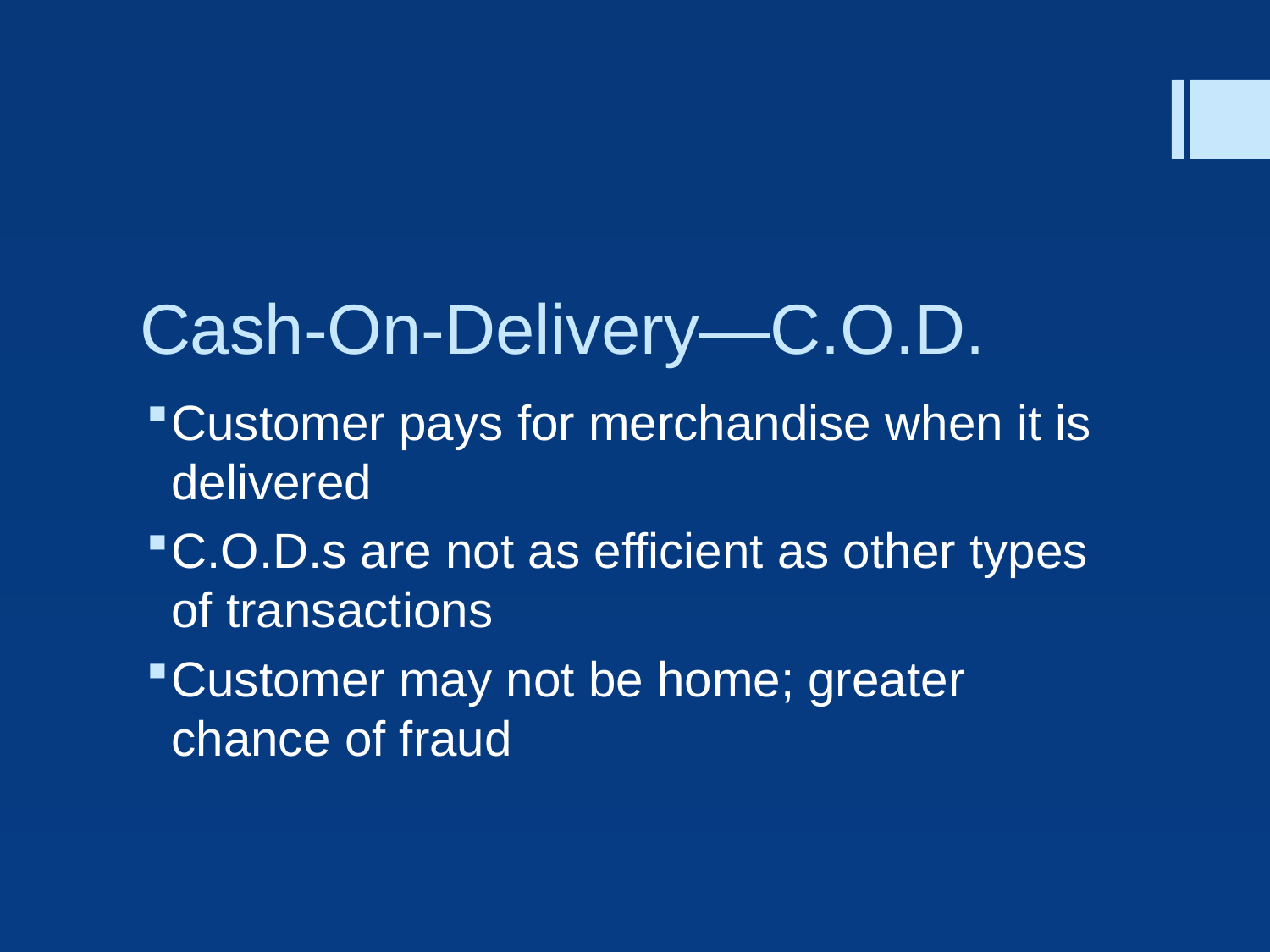

# Cash-On-Delivery—C.O.D.
Customer pays for merchandise when it is delivered
C.O.D.s are not as efficient as other types of transactions
Customer may not be home; greater chance of fraud